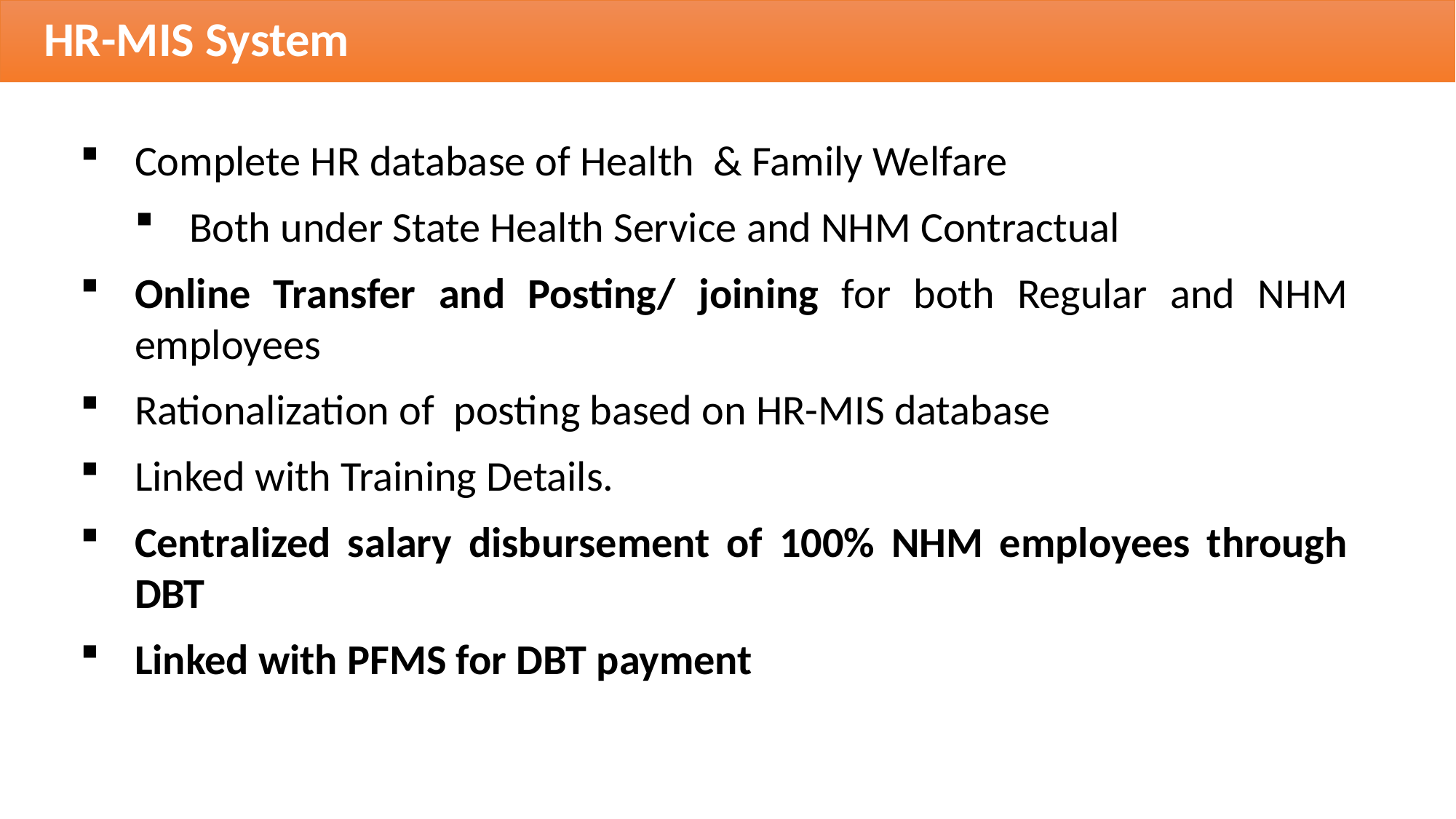

# HR-MIS System
Complete HR database of Health  & Family Welfare
Both under State Health Service and NHM Contractual
Online Transfer and Posting/ joining for both Regular and NHM employees
Rationalization of  posting based on HR-MIS database
Linked with Training Details.
Centralized salary disbursement of 100% NHM employees through DBT
Linked with PFMS for DBT payment